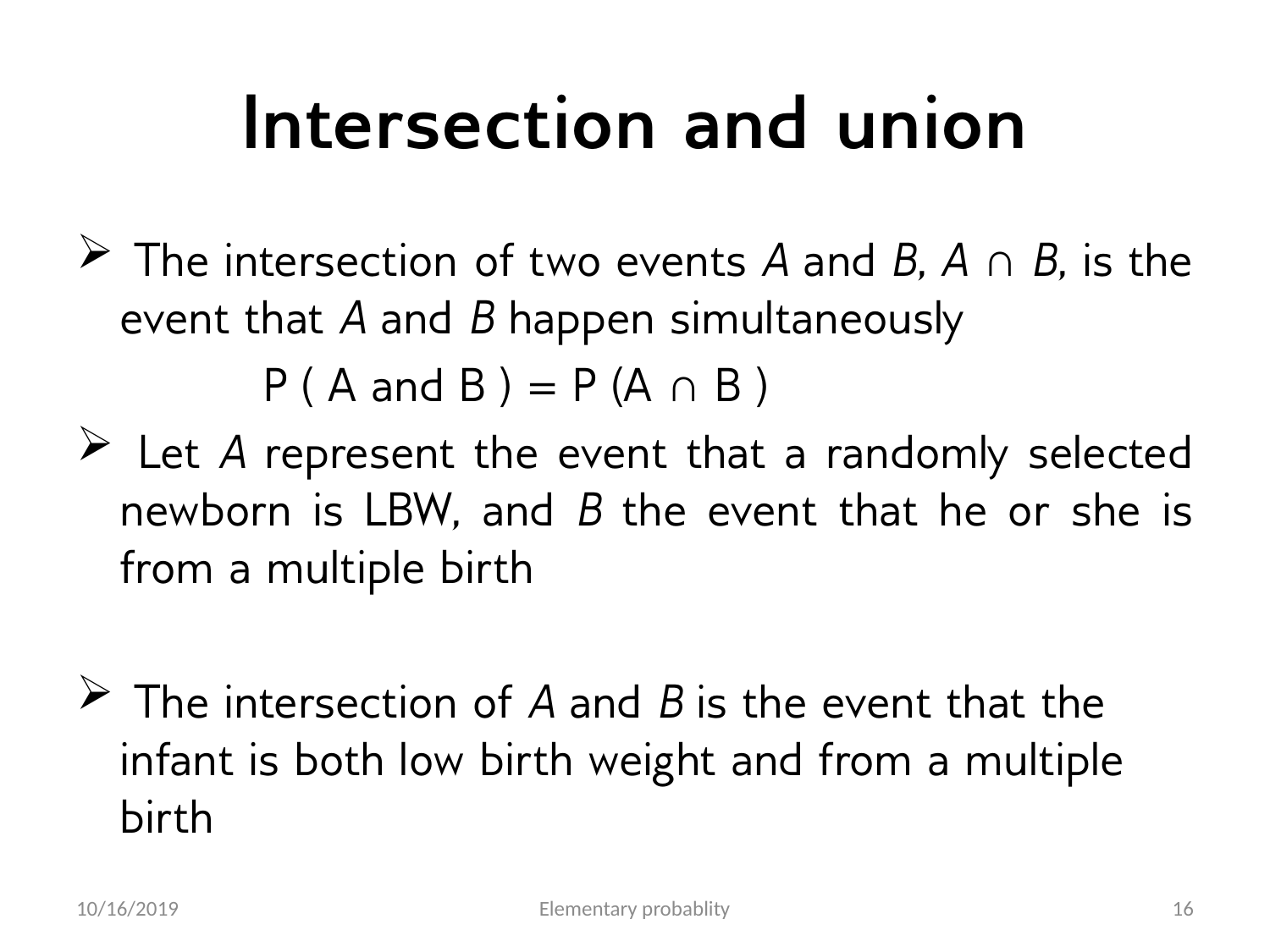

# Intersection and union
 The intersection of two events A and B, A ∩ B, is the event that A and B happen simultaneously
             P ( A and B ) = P (A ∩ B )
 Let A represent the event that a randomly selected newborn is LBW, and B the event that he or she is from a multiple birth

 The intersection of A and B is the event that the infant is both low birth weight and from a multiple birth

10/16/2019
Elementary probablity
16